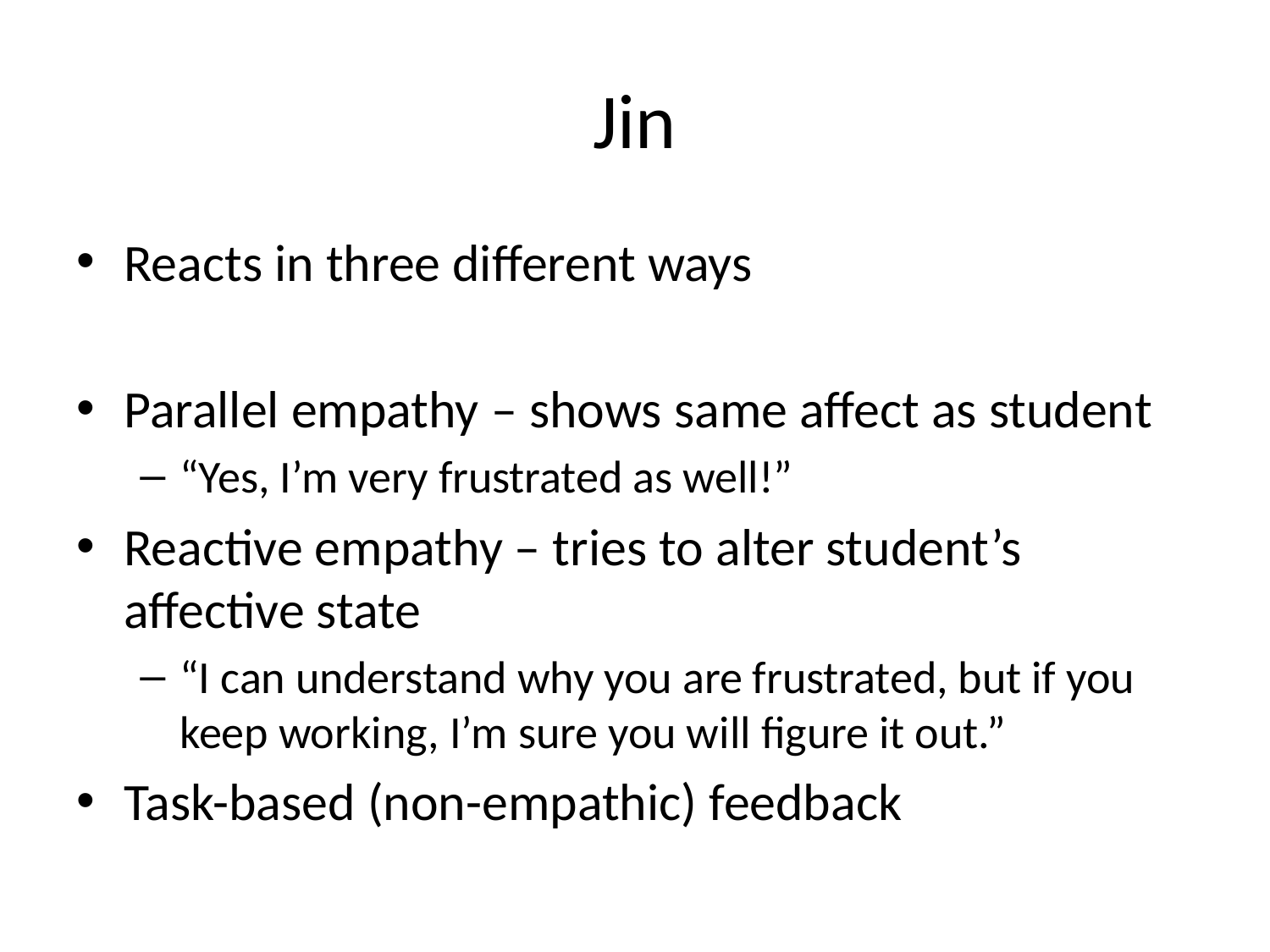

# Jin
Reacts in three different ways

Parallel empathy – shows same affect as student
“Yes, I’m very frustrated as well!”
Reactive empathy – tries to alter student’s affective state
“I can understand why you are frustrated, but if you keep working, I’m sure you will figure it out.”
Task-based (non-empathic) feedback